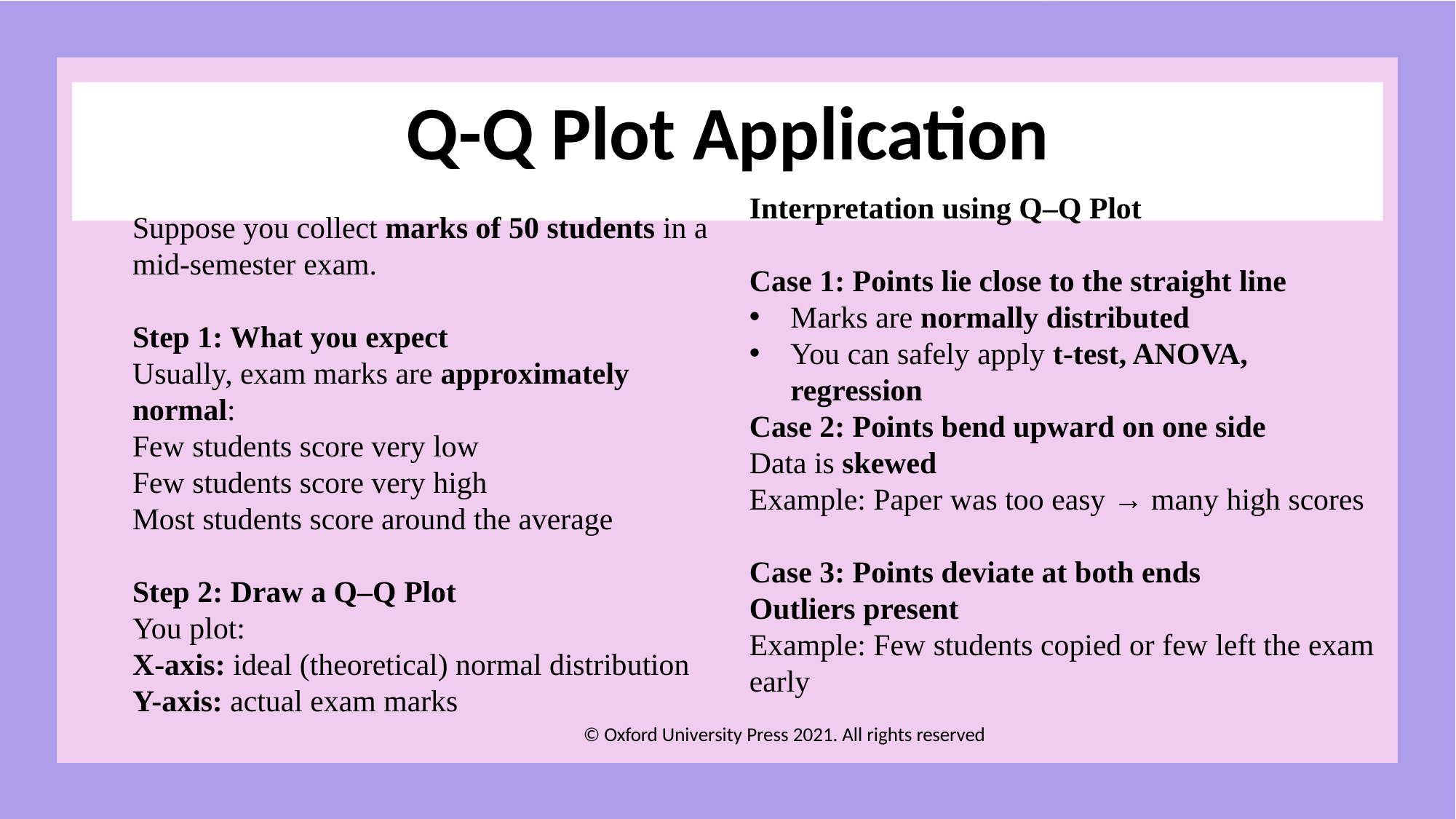

# Q-Q Plot Application

Interpretation using Q–Q Plot

Case 1: Points lie close to the straight line
Marks are normally distributed
You can safely apply t-test, ANOVA, regression
Case 2: Points bend upward on one side
Data is skewed
Example: Paper was too easy → many high scores

Case 3: Points deviate at both ends
Outliers present
Example: Few students copied or few left the exam early

Suppose you collect marks of 50 students in a mid-semester exam.

Step 1: What you expect
Usually, exam marks are approximately normal:
Few students score very low
Few students score very high
Most students score around the average

Step 2: Draw a Q–Q Plot
You plot:
X-axis: ideal (theoretical) normal distribution
Y-axis: actual exam marks

© Oxford University Press 2021. All rights reserved